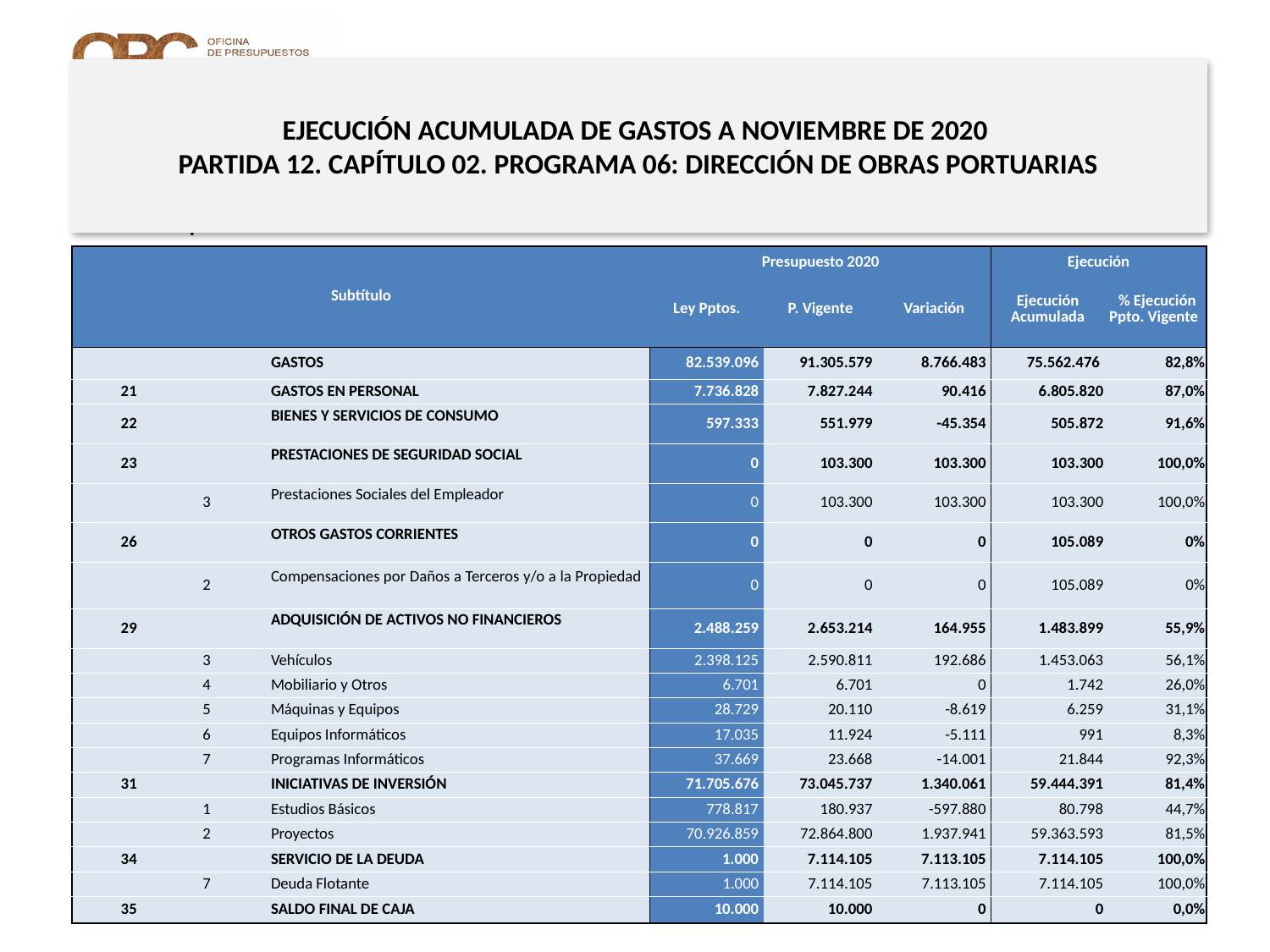

# EJECUCIÓN ACUMULADA DE GASTOS A NOVIEMBRE DE 2020 PARTIDA 12. CAPÍTULO 02. PROGRAMA 06: DIRECCIÓN DE OBRAS PORTUARIAS
en miles de pesos de 2020
| Subtítulo |  |  |  | Presupuesto 2020 |  |  | Ejecución |  |
| --- | --- | --- | --- | --- | --- | --- | --- | --- |
|  |  |  |  | Ley Pptos. | P. Vigente | Variación | Ejecución Acumulada | % Ejecución Ppto. Vigente |
|  |  |  | GASTOS | 82.539.096 | 91.305.579 | 8.766.483 | 75.562.476 | 82,8% |
| 21 |  |  | GASTOS EN PERSONAL | 7.736.828 | 7.827.244 | 90.416 | 6.805.820 | 87,0% |
| 22 |  |  | BIENES Y SERVICIOS DE CONSUMO | 597.333 | 551.979 | -45.354 | 505.872 | 91,6% |
| 23 |  |  | PRESTACIONES DE SEGURIDAD SOCIAL | 0 | 103.300 | 103.300 | 103.300 | 100,0% |
|  | 3 |  | Prestaciones Sociales del Empleador | 0 | 103.300 | 103.300 | 103.300 | 100,0% |
| 26 |  |  | OTROS GASTOS CORRIENTES | 0 | 0 | 0 | 105.089 | 0% |
|  | 2 |  | Compensaciones por Daños a Terceros y/o a la Propiedad | 0 | 0 | 0 | 105.089 | 0% |
| 29 |  |  | ADQUISICIÓN DE ACTIVOS NO FINANCIEROS | 2.488.259 | 2.653.214 | 164.955 | 1.483.899 | 55,9% |
|  | 3 |  | Vehículos | 2.398.125 | 2.590.811 | 192.686 | 1.453.063 | 56,1% |
|  | 4 |  | Mobiliario y Otros | 6.701 | 6.701 | 0 | 1.742 | 26,0% |
|  | 5 |  | Máquinas y Equipos | 28.729 | 20.110 | -8.619 | 6.259 | 31,1% |
|  | 6 |  | Equipos Informáticos | 17.035 | 11.924 | -5.111 | 991 | 8,3% |
|  | 7 |  | Programas Informáticos | 37.669 | 23.668 | -14.001 | 21.844 | 92,3% |
| 31 |  |  | INICIATIVAS DE INVERSIÓN | 71.705.676 | 73.045.737 | 1.340.061 | 59.444.391 | 81,4% |
|  | 1 |  | Estudios Básicos | 778.817 | 180.937 | -597.880 | 80.798 | 44,7% |
|  | 2 |  | Proyectos | 70.926.859 | 72.864.800 | 1.937.941 | 59.363.593 | 81,5% |
| 34 |  |  | SERVICIO DE LA DEUDA | 1.000 | 7.114.105 | 7.113.105 | 7.114.105 | 100,0% |
|  | 7 |  | Deuda Flotante | 1.000 | 7.114.105 | 7.113.105 | 7.114.105 | 100,0% |
| 35 |  |  | SALDO FINAL DE CAJA | 10.000 | 10.000 | 0 | 0 | 0,0% |
Fuente: Elaboración propia en base  a Informes de ejecución presupuestaria mensual de DIPRES
12